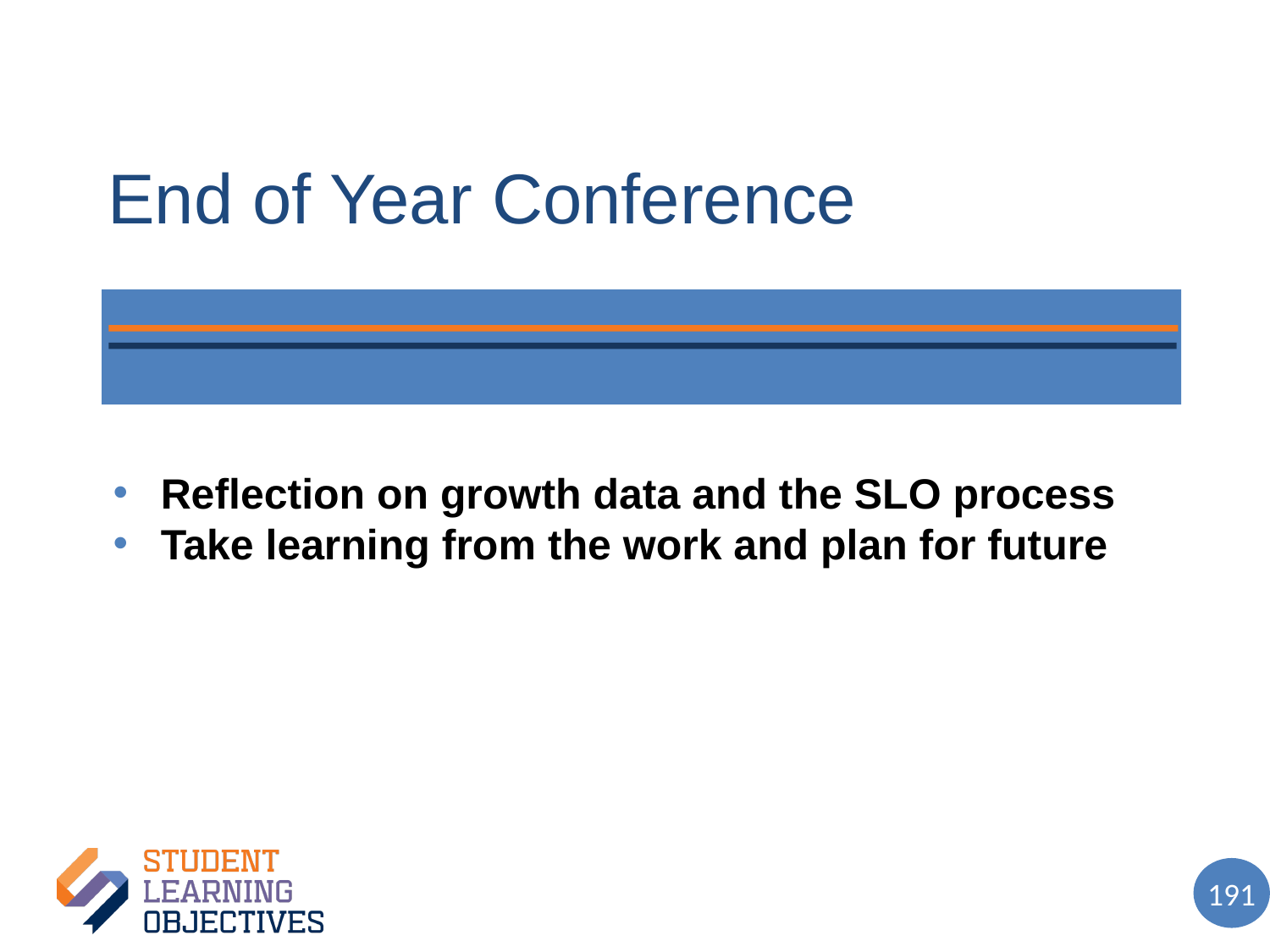

# End of Year Conference
Reflection on growth data and the SLO process
Take learning from the work and plan for future

191